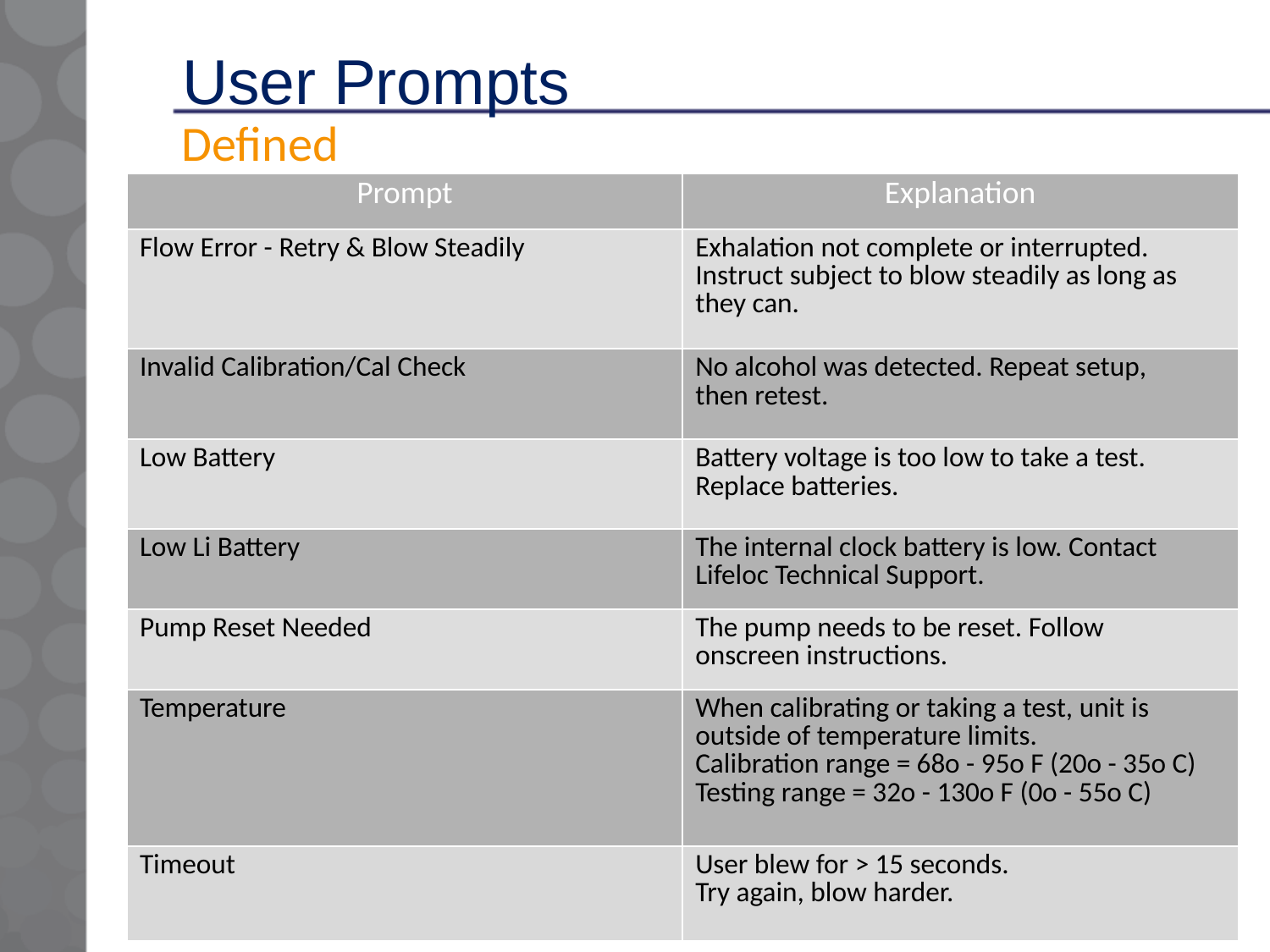

# User Prompts
Defined
| Prompt | Explanation |
| --- | --- |
| Flow Error - Retry & Blow Steadily | Exhalation not complete or interrupted. Instruct subject to blow steadily as long as they can. |
| Invalid Calibration/Cal Check | No alcohol was detected. Repeat setup, then retest. |
| Low Battery | Battery voltage is too low to take a test. Replace batteries. |
| Low Li Battery | The internal clock battery is low. Contact Lifeloc Technical Support. |
| Pump Reset Needed | The pump needs to be reset. Follow onscreen instructions. |
| Temperature | When calibrating or taking a test, unit is outside of temperature limits. Calibration range = 68o - 95o F (20o - 35o C) Testing range = 32o - 130o F (0o - 55o C) |
| Timeout | User blew for > 15 seconds. Try again, blow harder. |